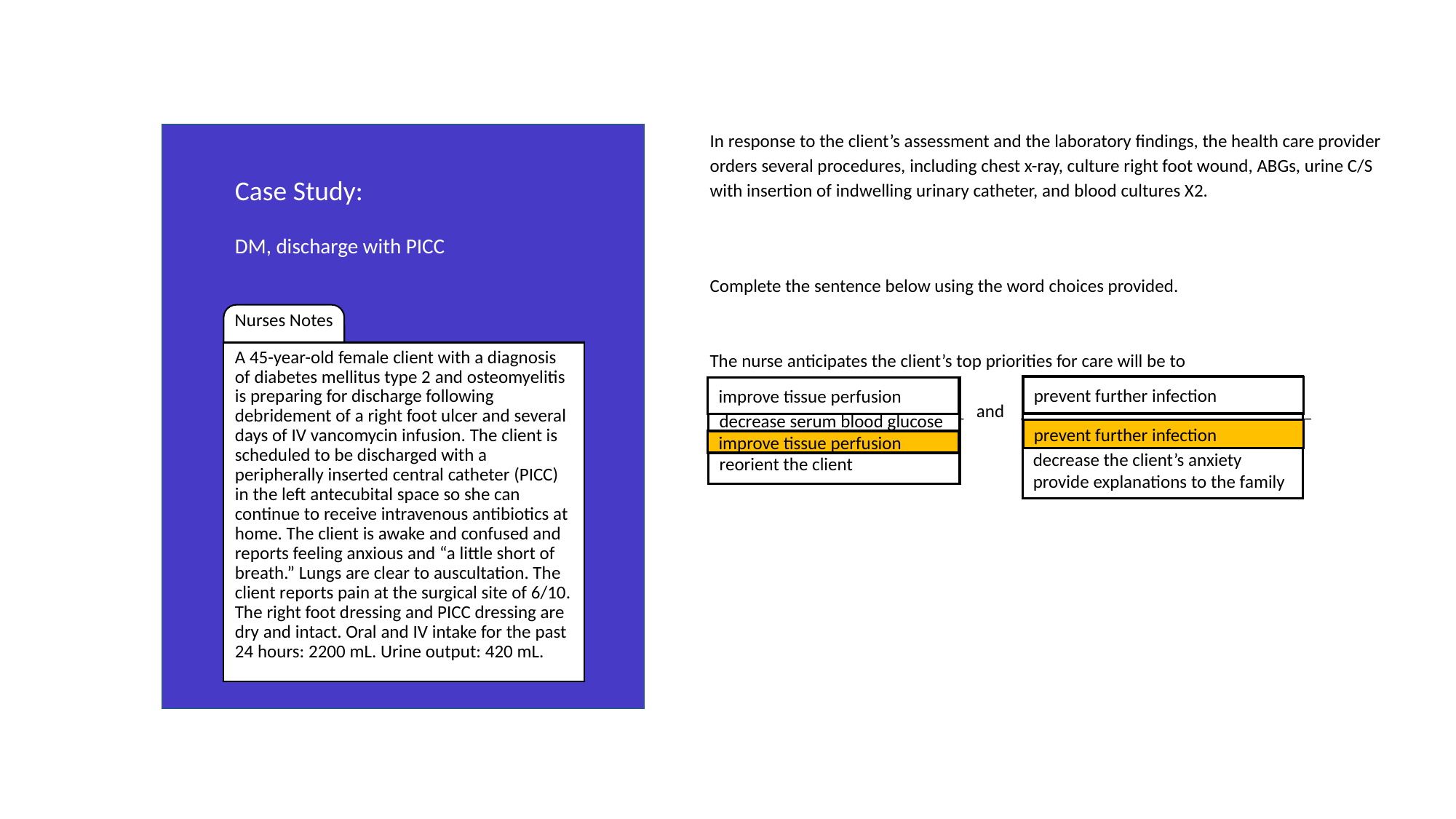

In response to the client’s assessment and the laboratory findings, the health care provider orders several procedures, including chest x-ray, culture right foot wound, ABGs, urine C/S with insertion of indwelling urinary catheter, and blood cultures X2.
Case Study:
DM, discharge with PICC
Complete the sentence below using the word choices provided.
The nurse anticipates the client’s top priorities for care will be to

____________________________   and    ________________________________
A 45-year-old female client with a diagnosis of diabetes mellitus type 2 and osteomyelitis is preparing for discharge following debridement of a right foot ulcer and several days of IV vancomycin infusion. The client is scheduled to be discharged with a peripherally inserted central catheter (PICC) in the left antecubital space so she can continue to receive intravenous antibiotics at home. The client is awake and confused and reports feeling anxious and “a little short of breath.” Lungs are clear to auscultation. The client reports pain at the surgical site of 6/10. The right foot dressing and PICC dressing are dry and intact. Oral and IV intake for the past 24 hours: 2200 mL. Urine output: 420 mL.
Select…

prevent further infection
decrease the client’s anxiety
provide explanations to the family
Select…
prevent further infection
improve tissue perfusion
Select…
Select…
decrease serum blood glucose
improve tissue perfusion
reorient the client
Select…                                     ▼
Select…                                            ▼
prevent further infection
improve tissue perfusion